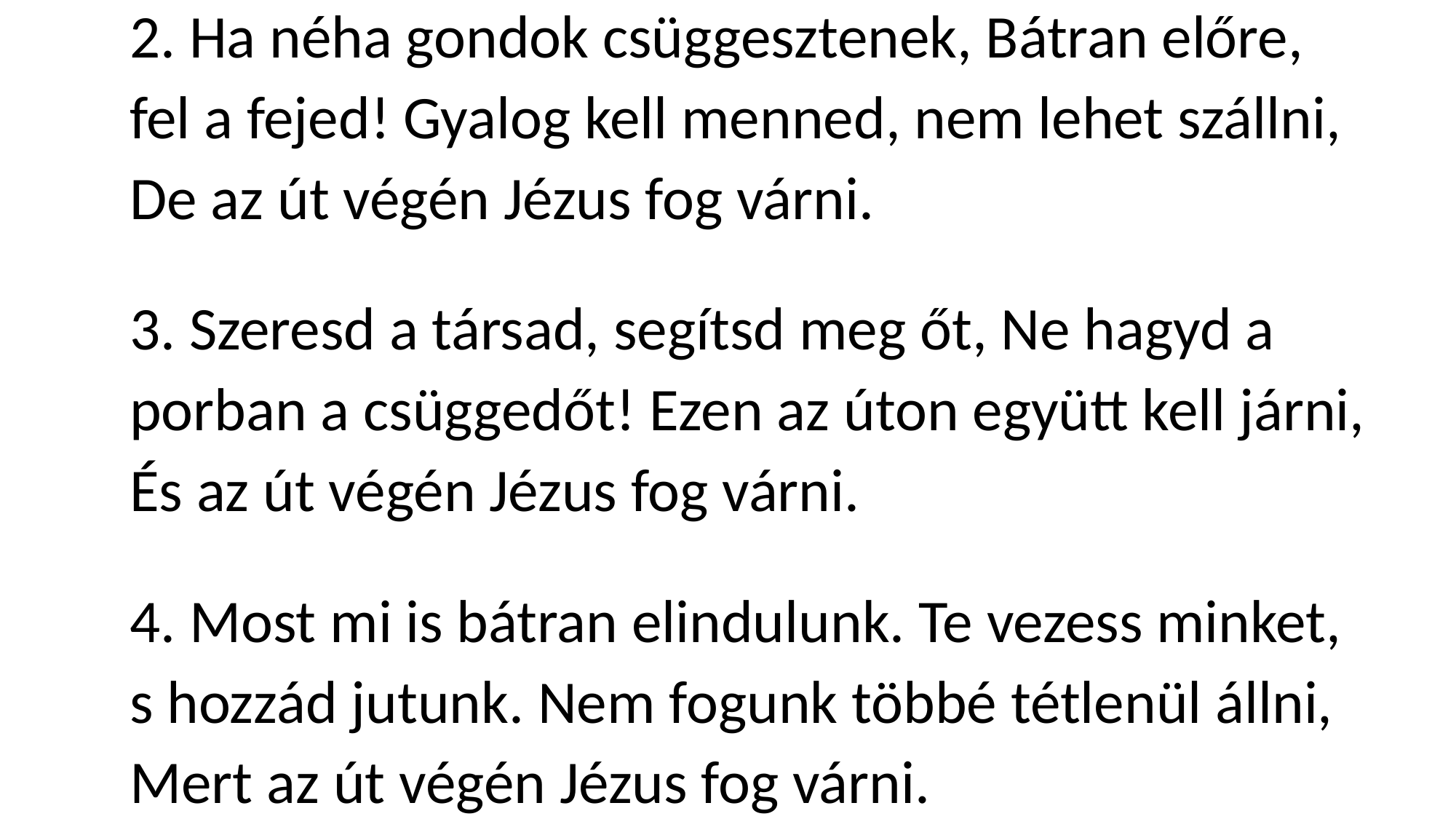

2. Ha néha gondok csüggesztenek, Bátran előre,
fel a fejed! Gyalog kell menned, nem lehet szállni,
De az út végén Jézus fog várni.
3. Szeresd a társad, segítsd meg őt, Ne hagyd a
porban a csüggedőt! Ezen az úton együtt kell járni,
És az út végén Jézus fog várni.
4. Most mi is bátran elindulunk. Te vezess minket,
s hozzád jutunk. Nem fogunk többé tétlenül állni,
Mert az út végén Jézus fog várni.